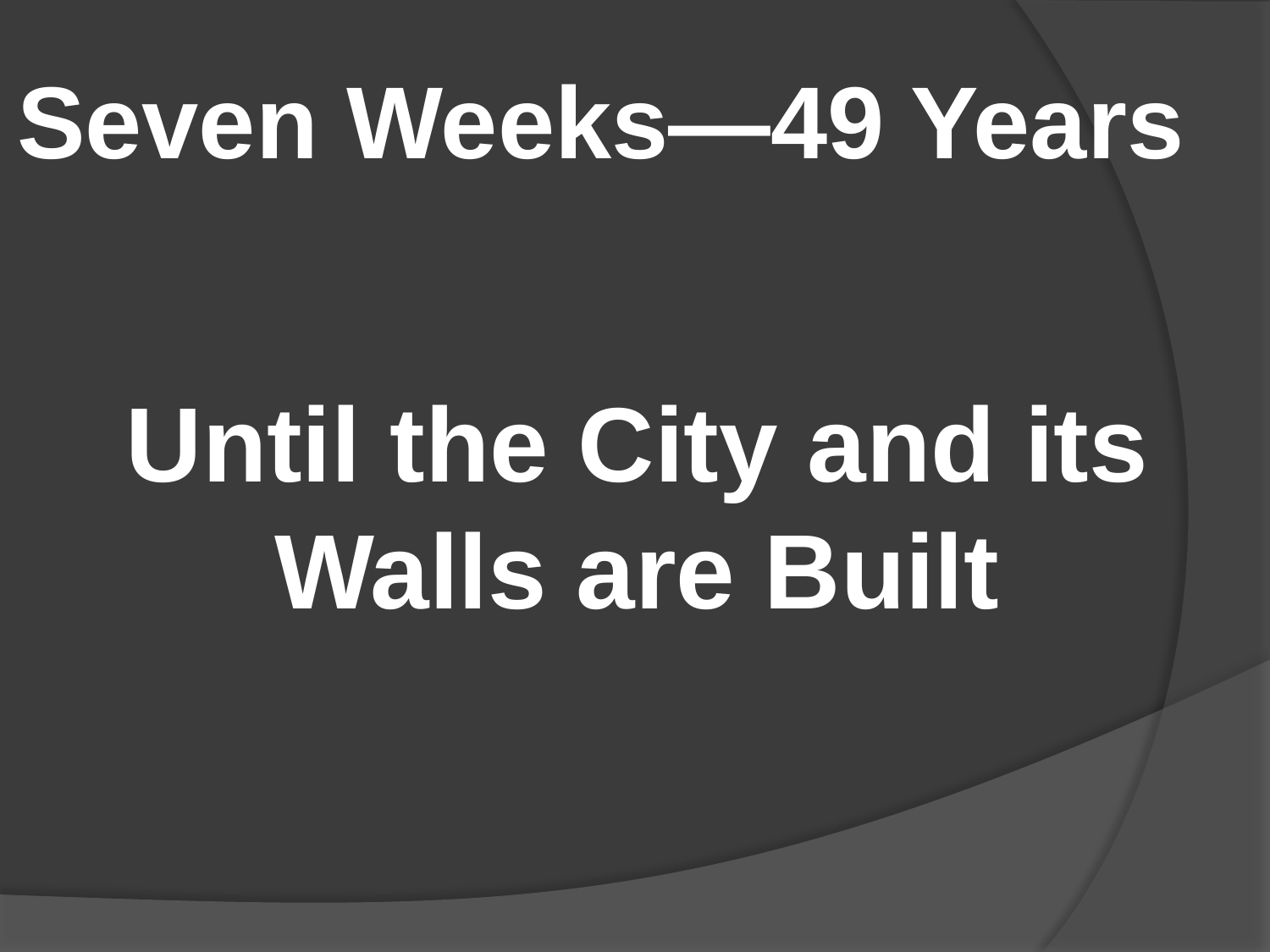

# Seven Weeks—49 Years

Until the City and its Walls are Built